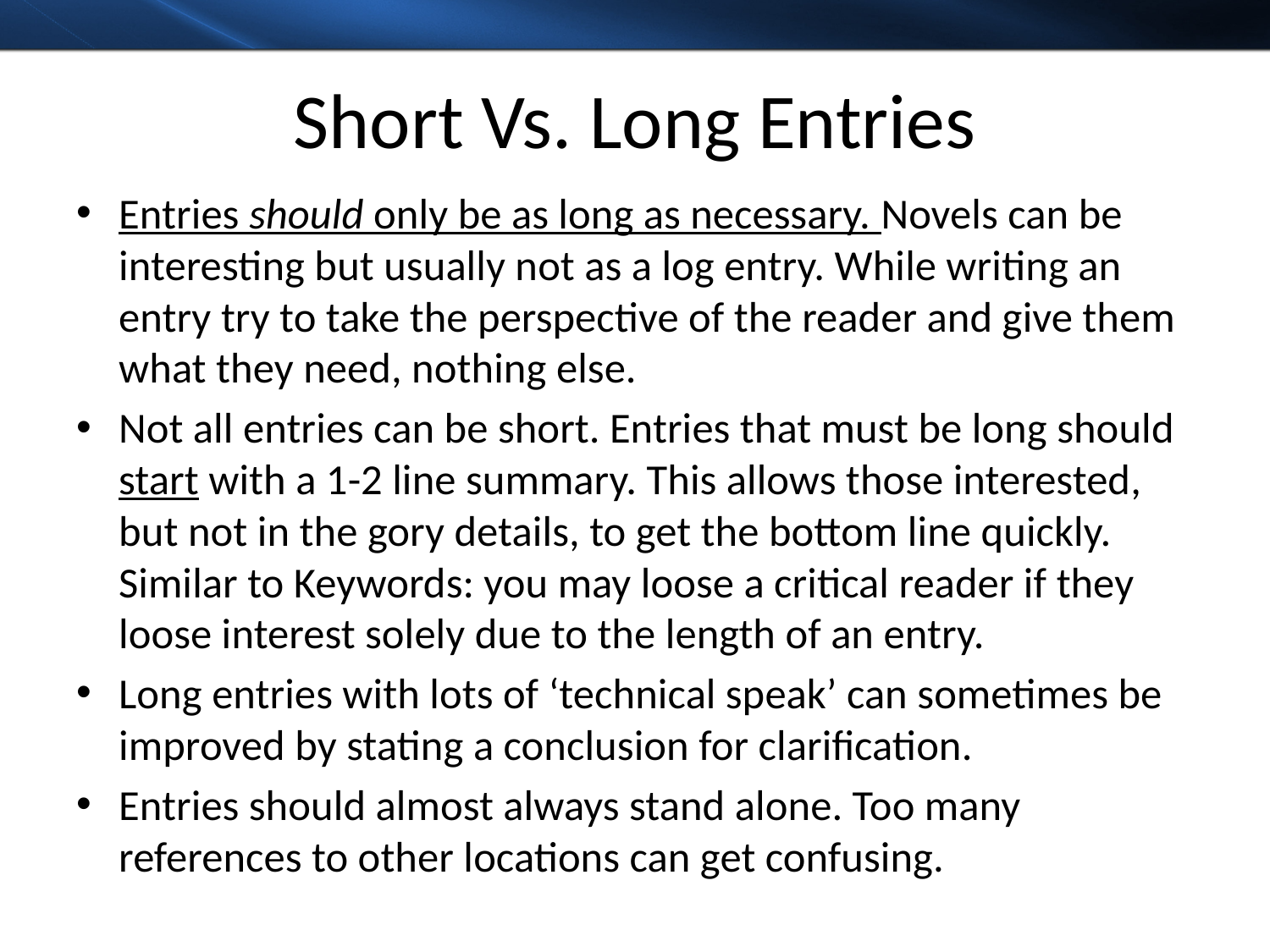

# Short Vs. Long Entries
Entries should only be as long as necessary. Novels can be interesting but usually not as a log entry. While writing an entry try to take the perspective of the reader and give them what they need, nothing else.
Not all entries can be short. Entries that must be long should start with a 1-2 line summary. This allows those interested, but not in the gory details, to get the bottom line quickly. Similar to Keywords: you may loose a critical reader if they loose interest solely due to the length of an entry.
Long entries with lots of ‘technical speak’ can sometimes be improved by stating a conclusion for clarification.
Entries should almost always stand alone. Too many references to other locations can get confusing.